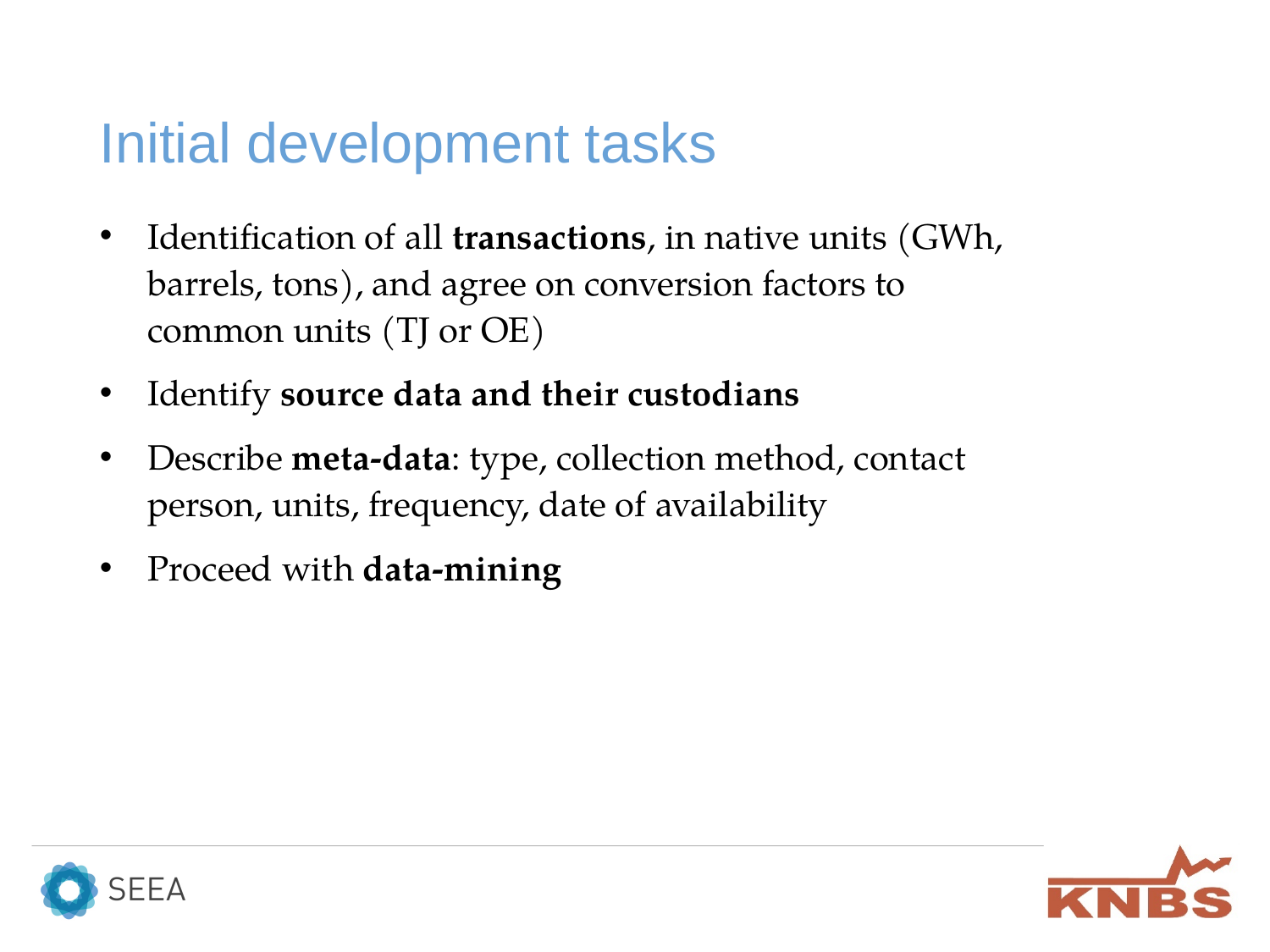

# Initial development tasks
Identification of all transactions, in native units (GWh, barrels, tons), and agree on conversion factors to common units (TJ or OE)
Identify source data and their custodians
Describe meta-data: type, collection method, contact person, units, frequency, date of availability
Proceed with data-mining